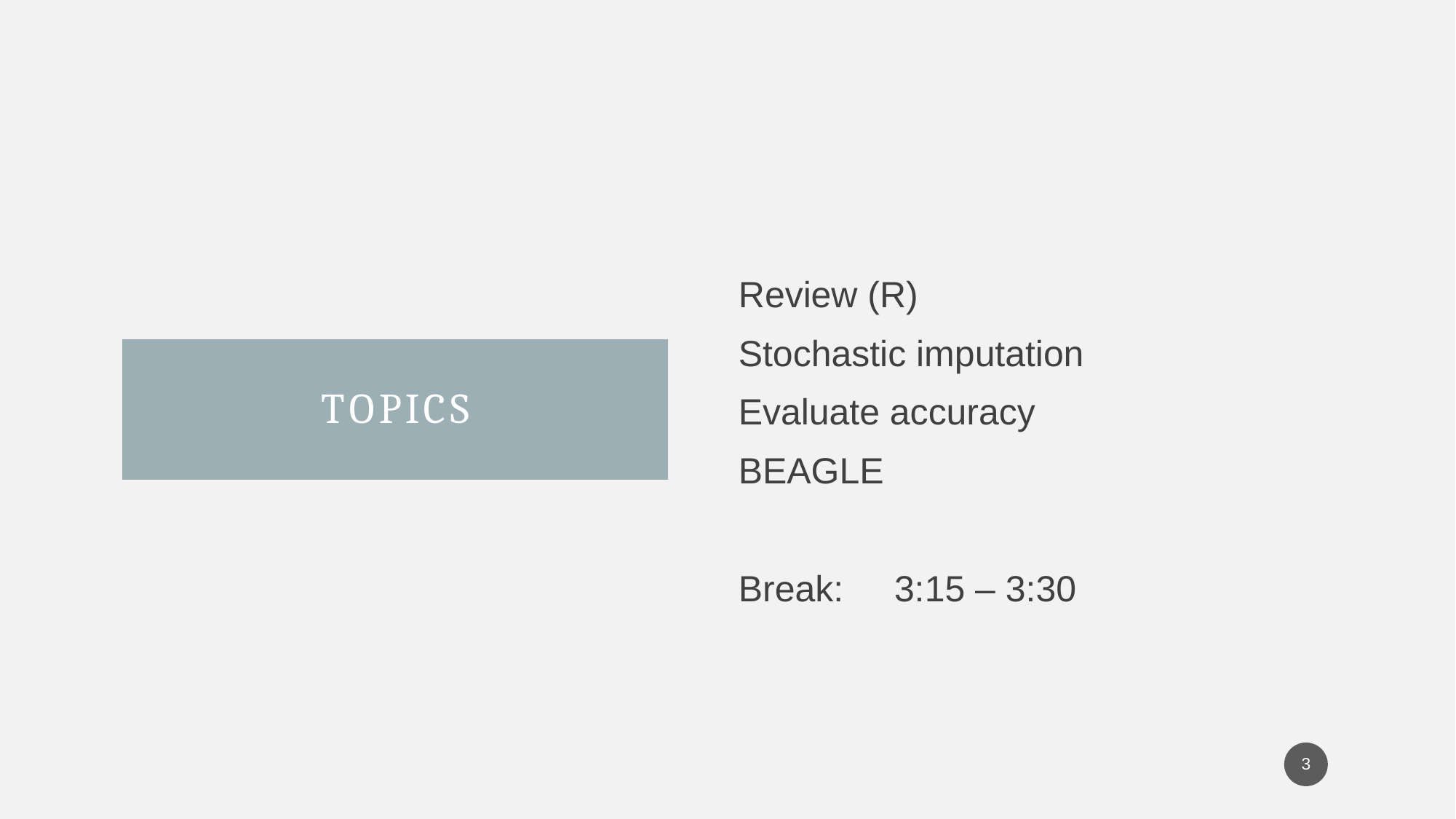

Review (R)
Stochastic imputation
Evaluate accuracy
BEAGLE

Break:     3:15 – 3:30
# Topics
3